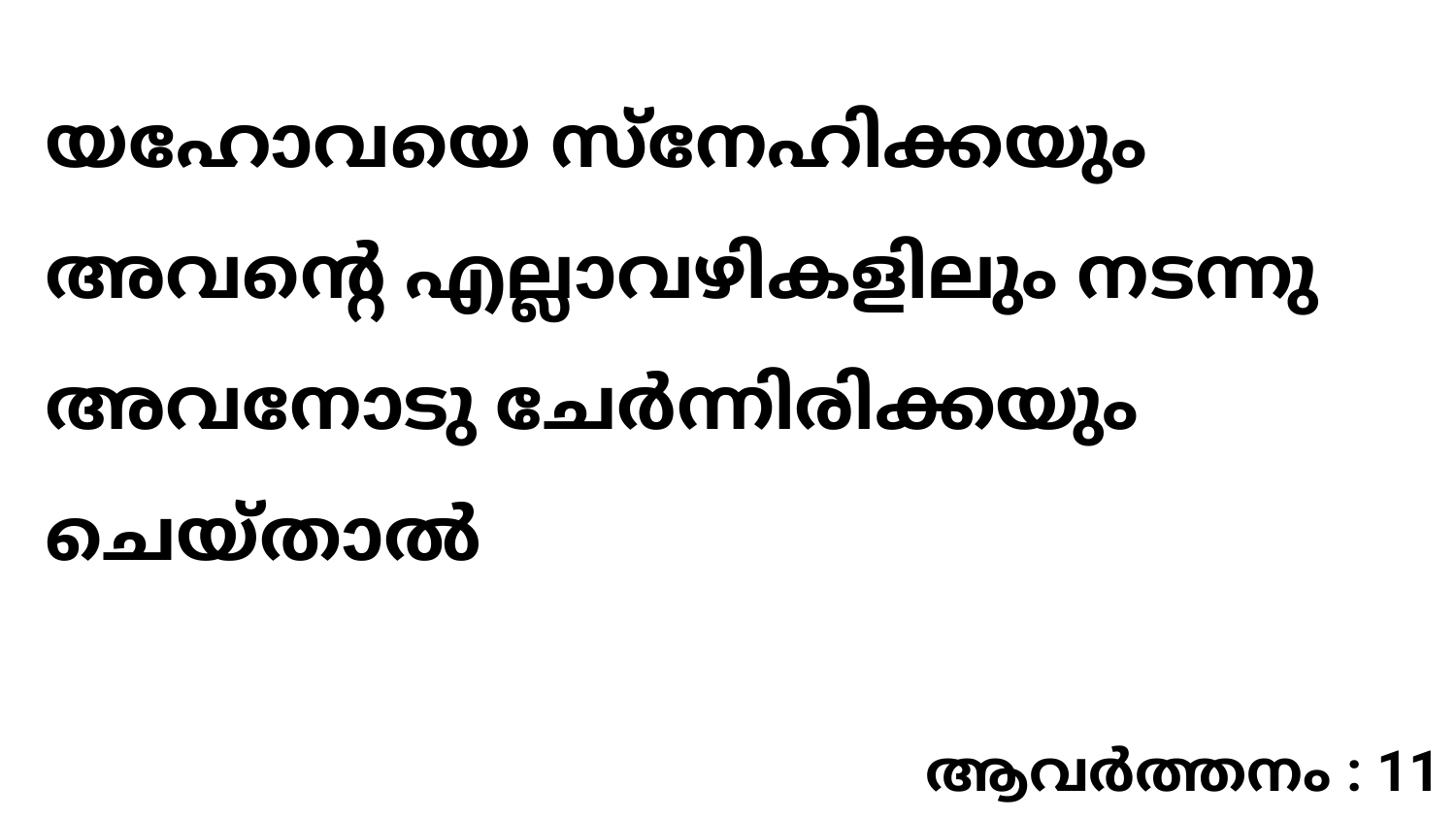

യഹോവയെ സ്നേഹിക്കയും അവന്റെ എല്ലാവഴികളിലും നടന്നു അവനോടു ചേർന്നിരിക്കയും ചെയ്താൽ
ആവർത്തനം : 11